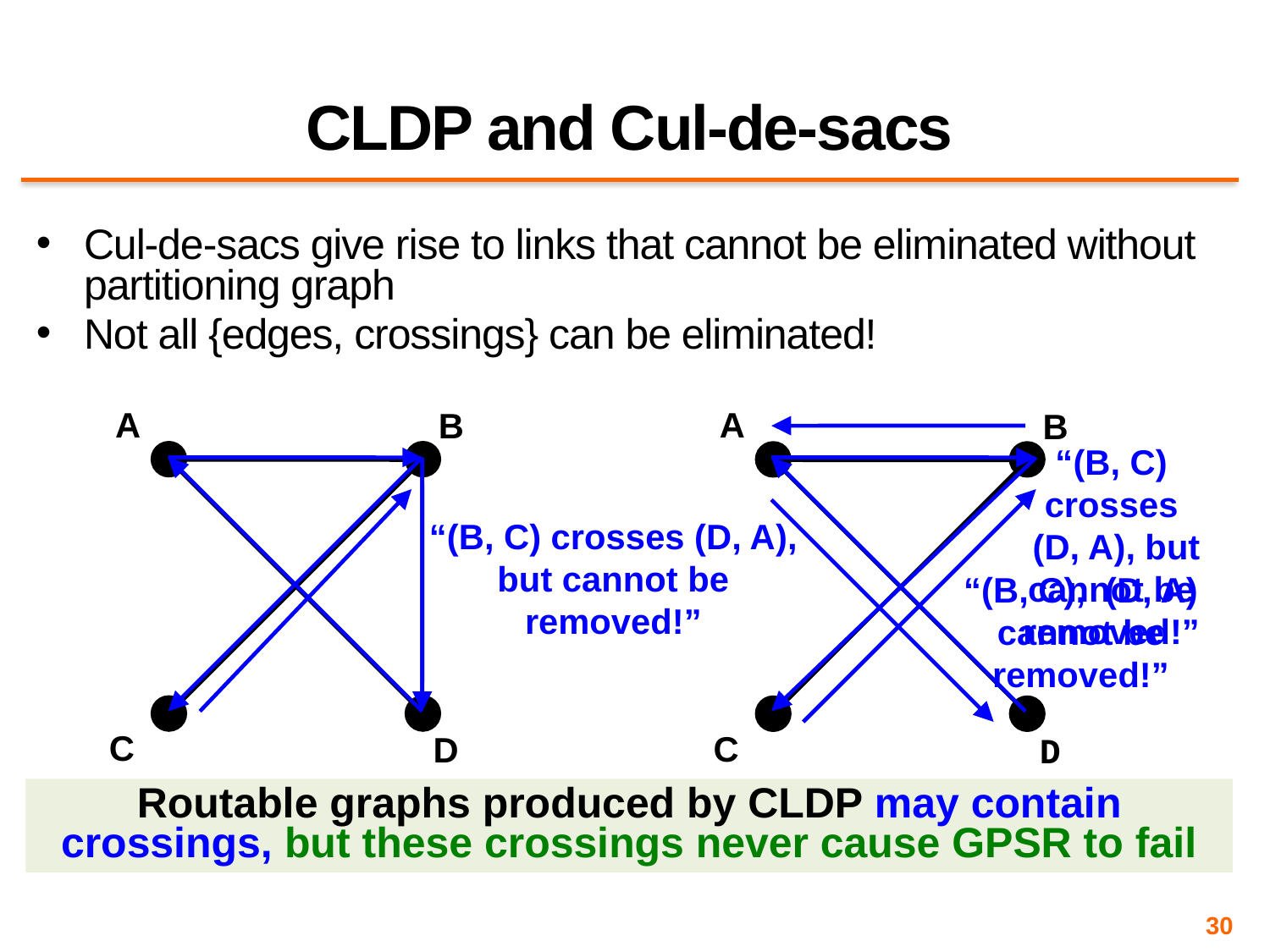

# CLDP and Cul-de-sacs
Cul-de-sacs give rise to links that cannot be eliminated without partitioning graph
Not all {edges, crossings} can be eliminated!
A
A
B
B

“(B, C) crosses
 (D, A), but cannot be removed!”

“(B, C) crosses (D, A), but cannot be removed!”
“(B, C),  (D, A) cannot be removed!”

C
C
D
D
Routable graphs produced by CLDP may contain crossings, but these crossings never cause GPSR to fail
30